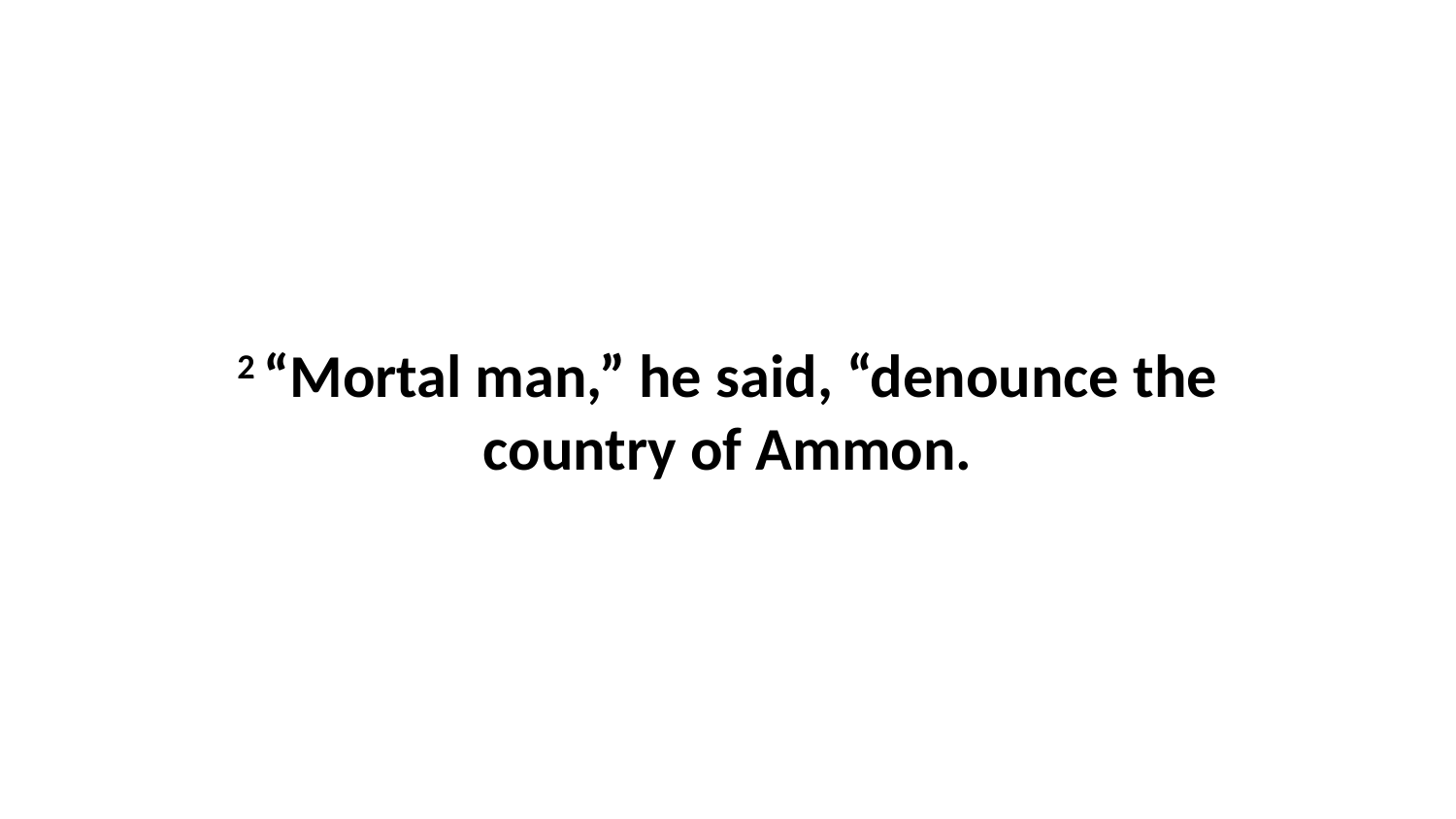

2 “Mortal man,” he said, “denounce the country of Ammon.